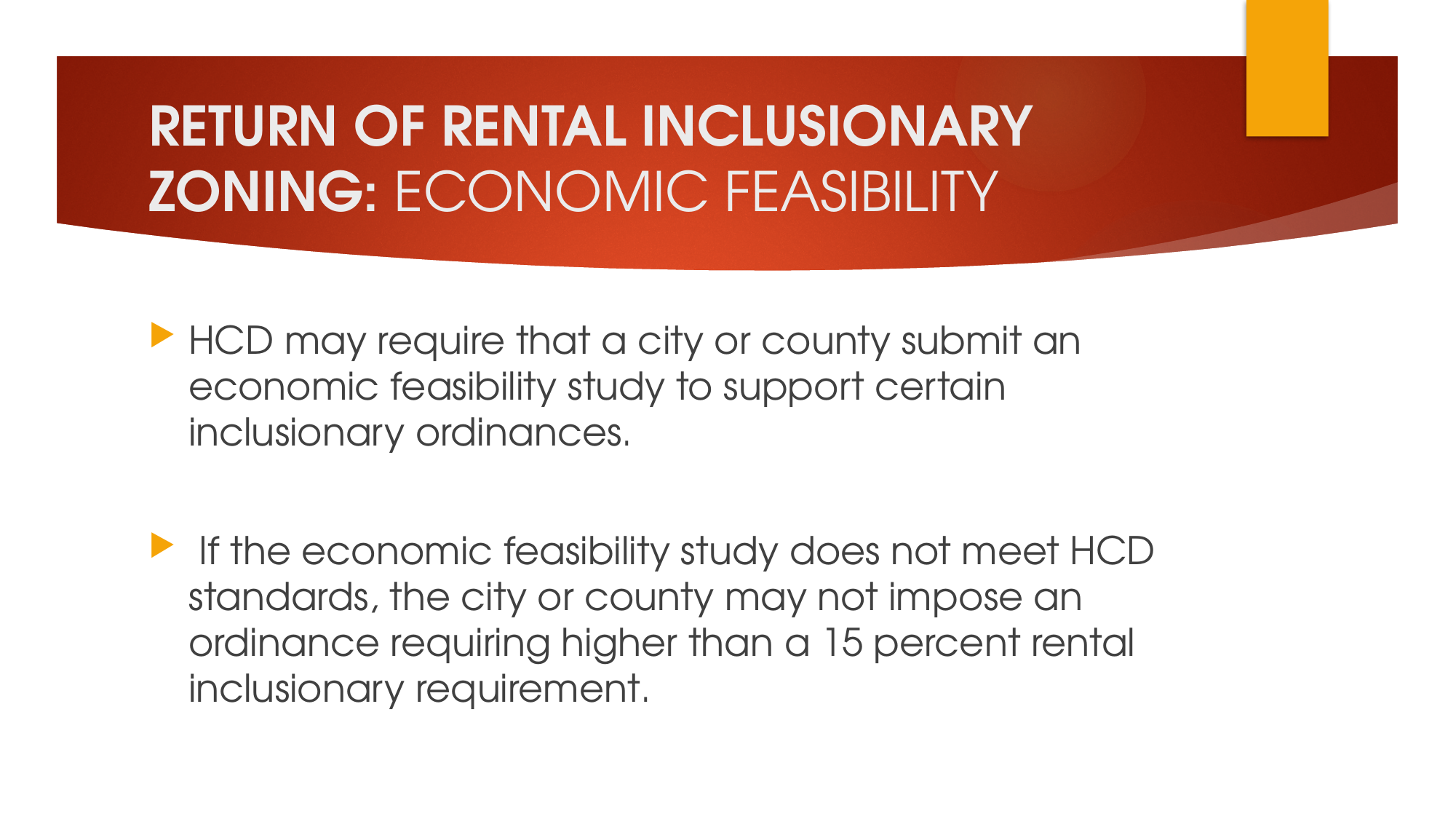

# RETURN OF RENTAL INCLUSIONARY ZONING: ECONOMIC FEASIBILITY
HCD may require that a city or county submit an economic feasibility study to support certain inclusionary ordinances.

 If the economic feasibility study does not meet HCD standards, the city or county may not impose an ordinance requiring higher than a 15 percent rental inclusionary requirement.